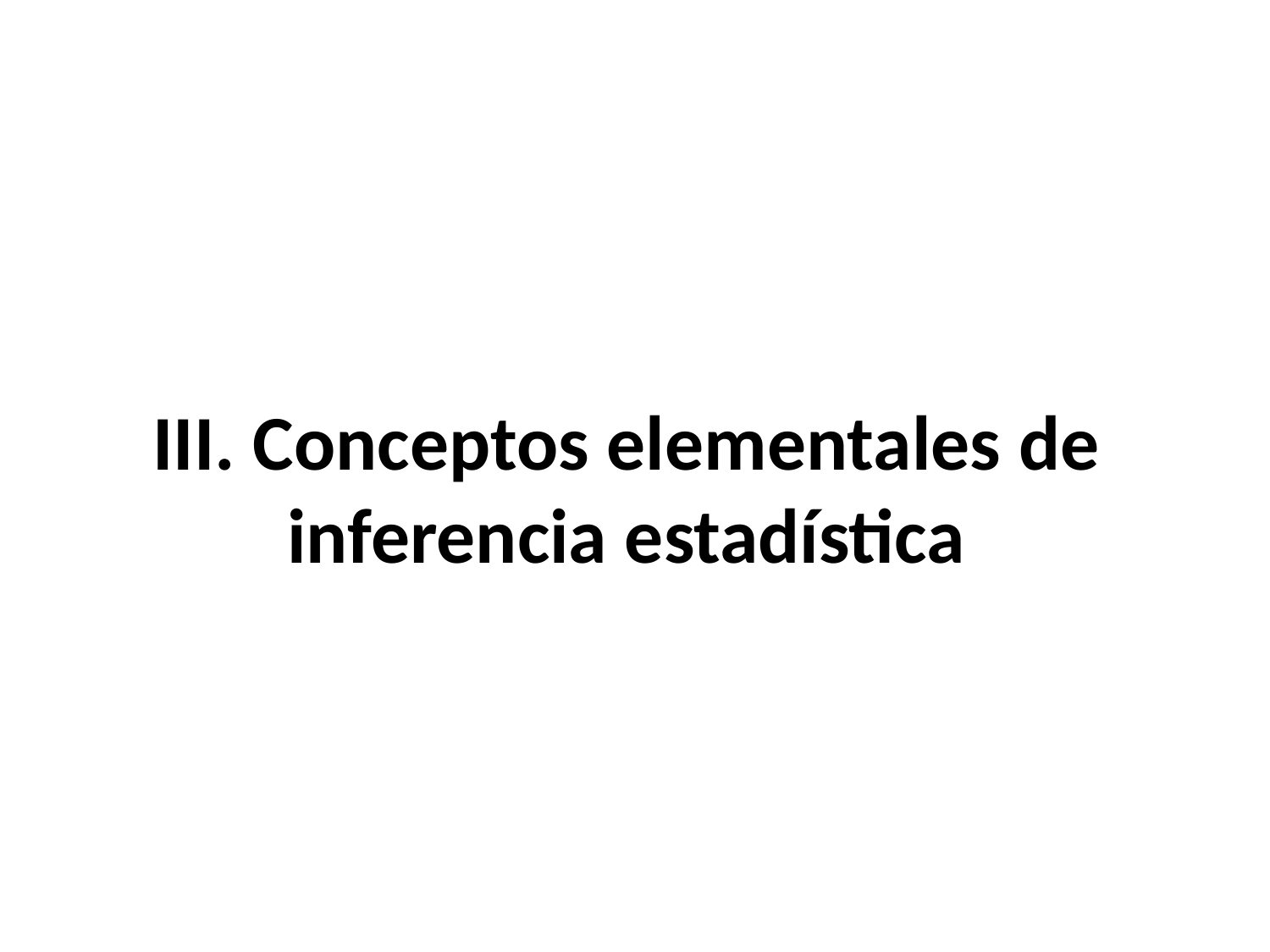

# III. Conceptos elementales de inferencia estadística